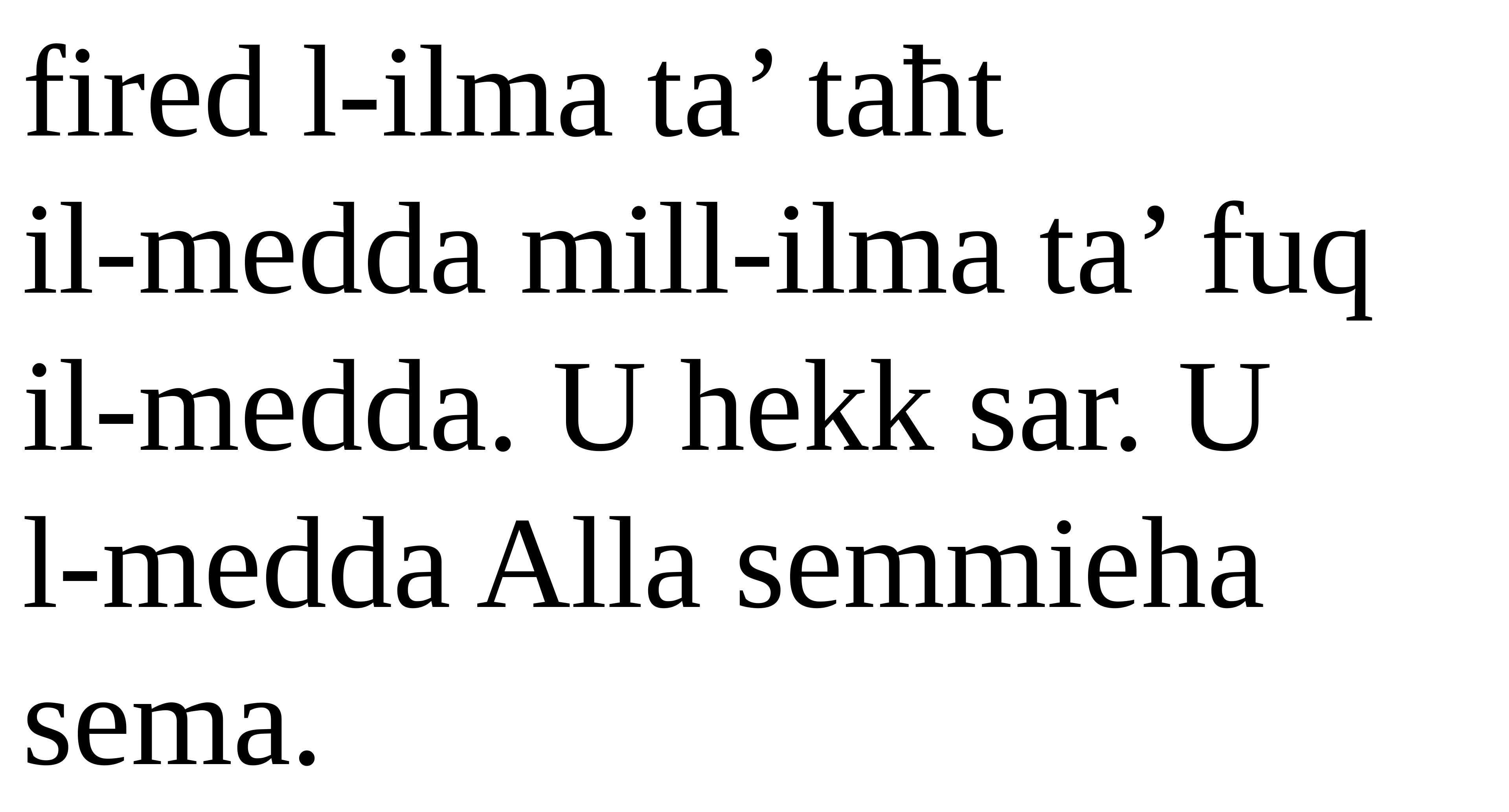

fired l-ilma ta’ taħt
il-medda mill-ilma ta’ fuq il-medda. U hekk sar. U
l-medda Alla semmieha sema.